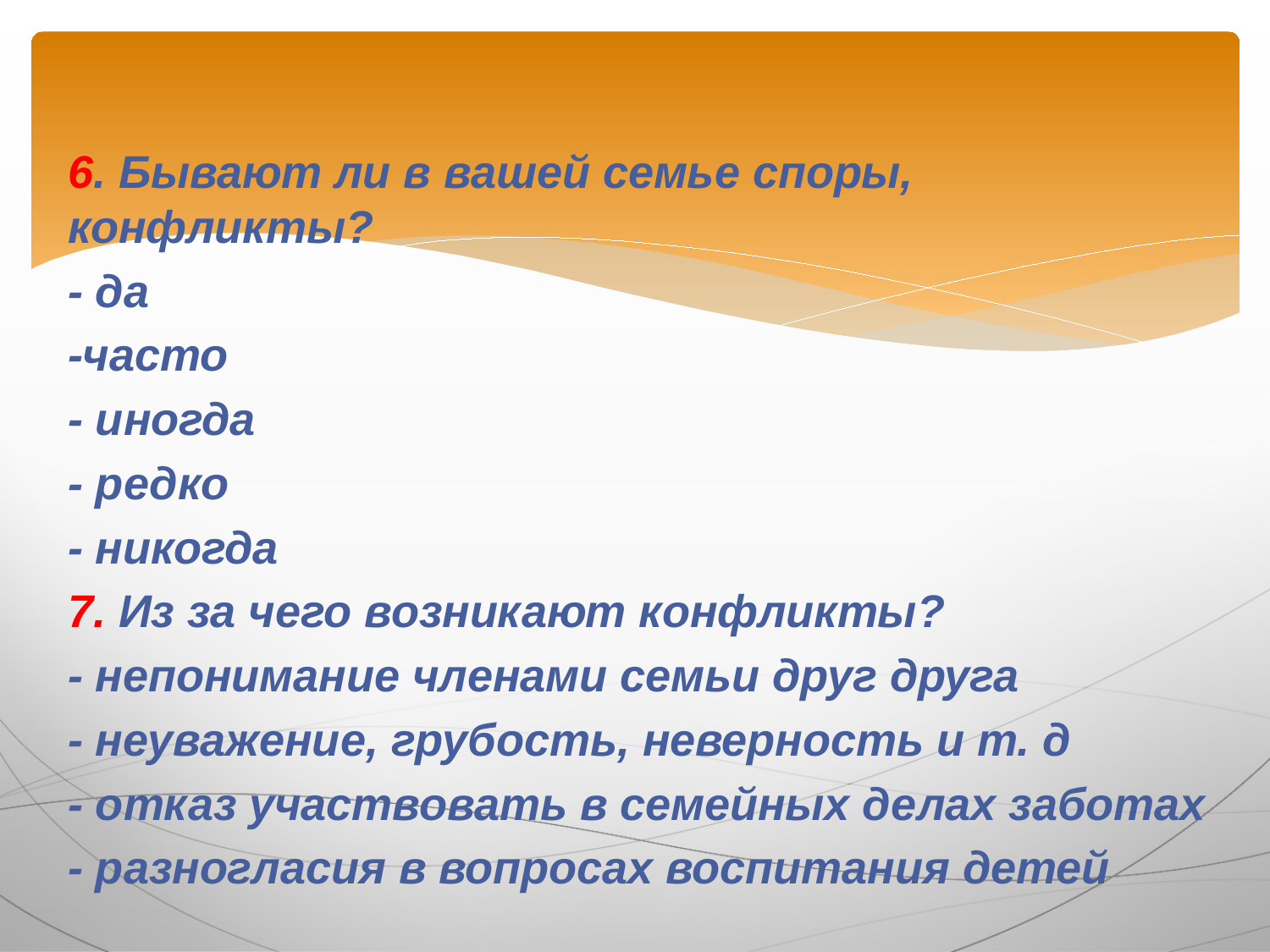

6. Бывают ли в вашей семье споры, конфликты?
- да
-часто
- иногда
- редко
- никогда
7. Из за чего возникают конфликты?
- непонимание членами семьи друг друга
- неуважение, грубость, неверность и т. д
- отказ участвовать в семейных делах заботах
- разногласия в вопросах воспитания детей